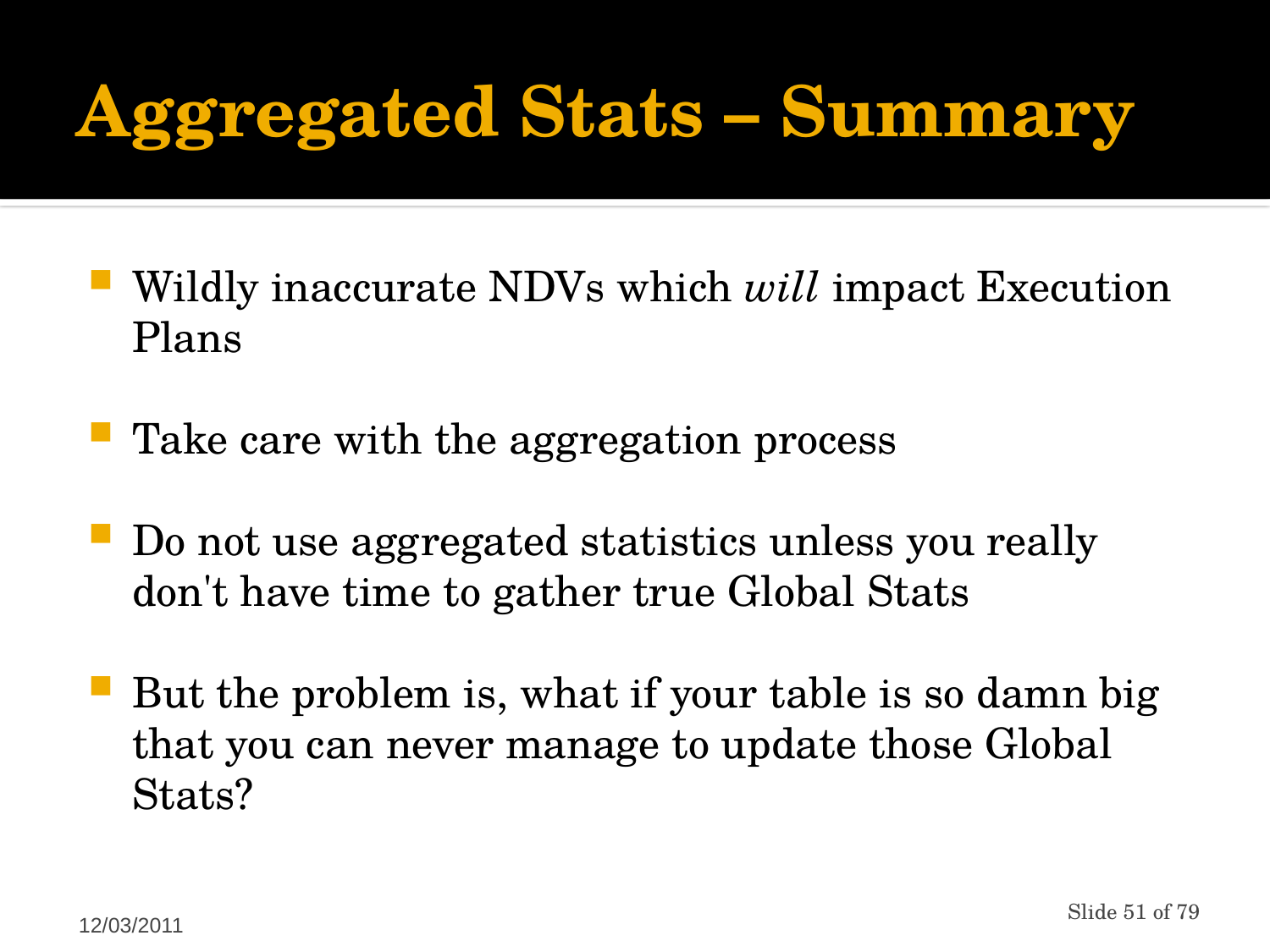

# Aggregated Stats – Summary
Wildly inaccurate NDVs which will impact Execution Plans

Take care with the aggregation process

Do not use aggregated statistics unless you really don't have time to gather true Global Stats

But the problem is, what if your table is so damn big that you can never manage to update those Global Stats?
12/03/2011